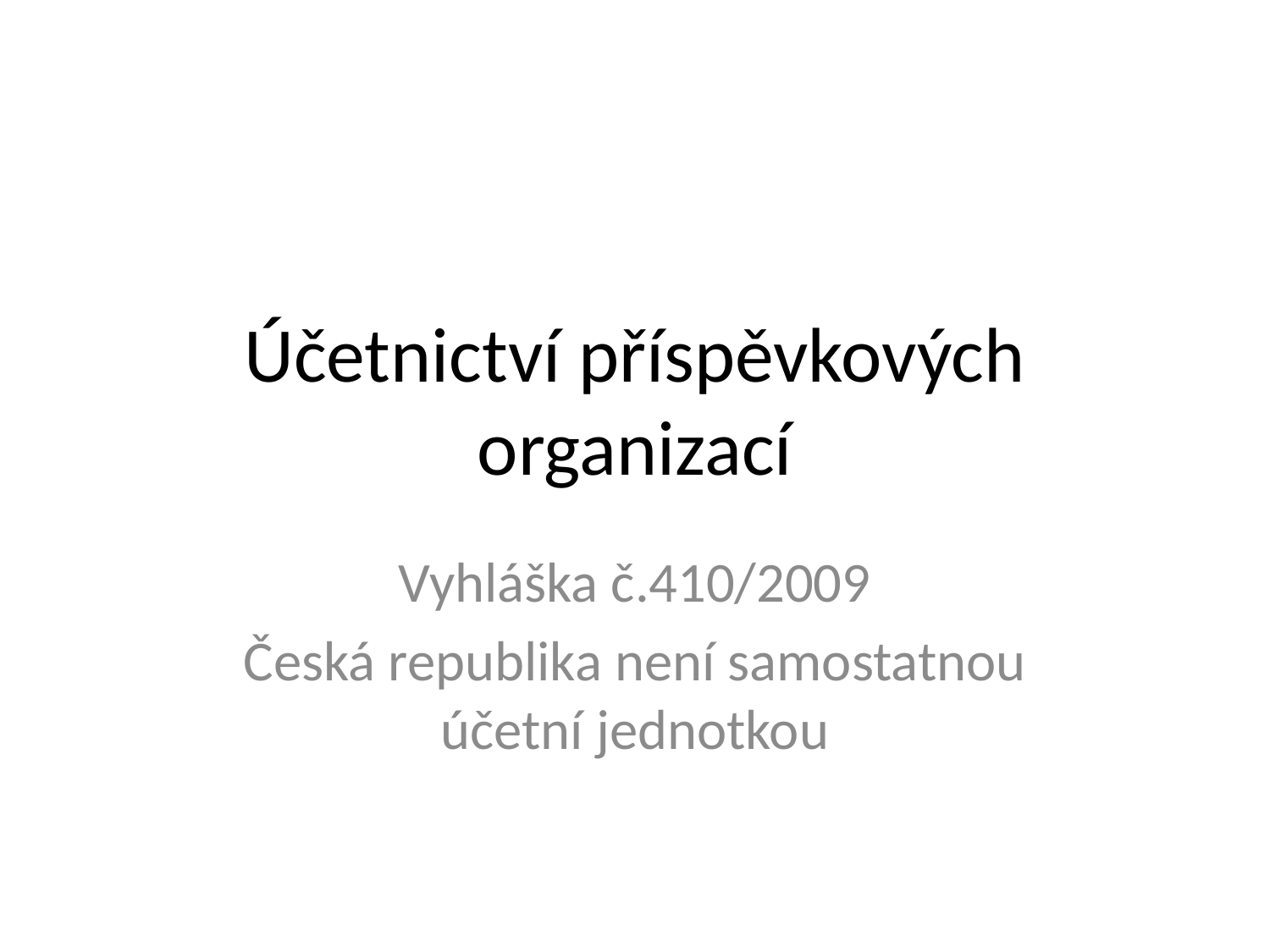

# Účetnictví příspěvkových organizací
Vyhláška č.410/2009
Česká republika není samostatnou účetní jednotkou